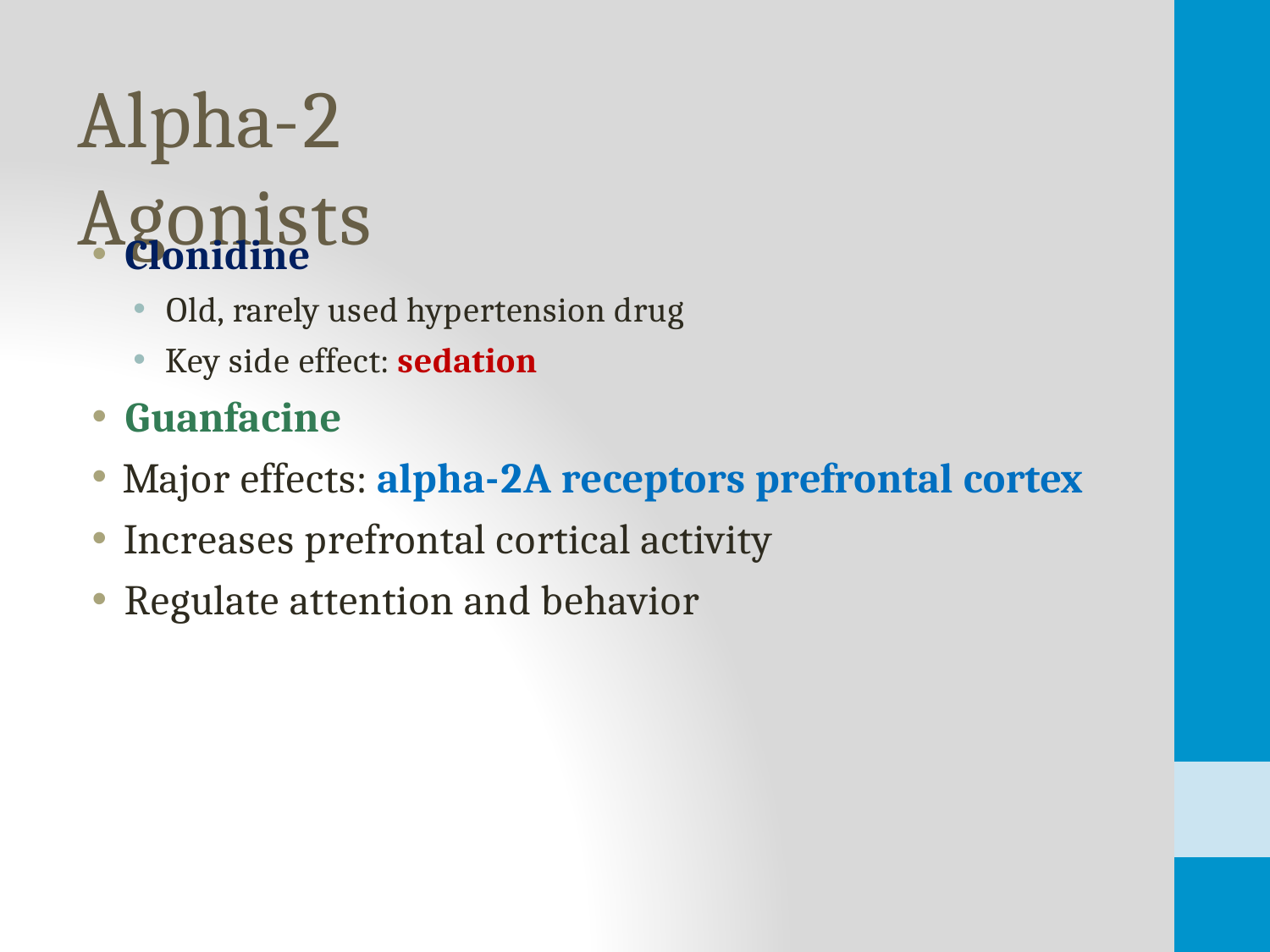

# Alpha-2 Agonists
Clonidine
Old, rarely used hypertension drug
Key side effect: sedation
Guanfacine
Major effects: alpha-2A receptors prefrontal cortex
Increases prefrontal cortical activity
Regulate attention and behavior